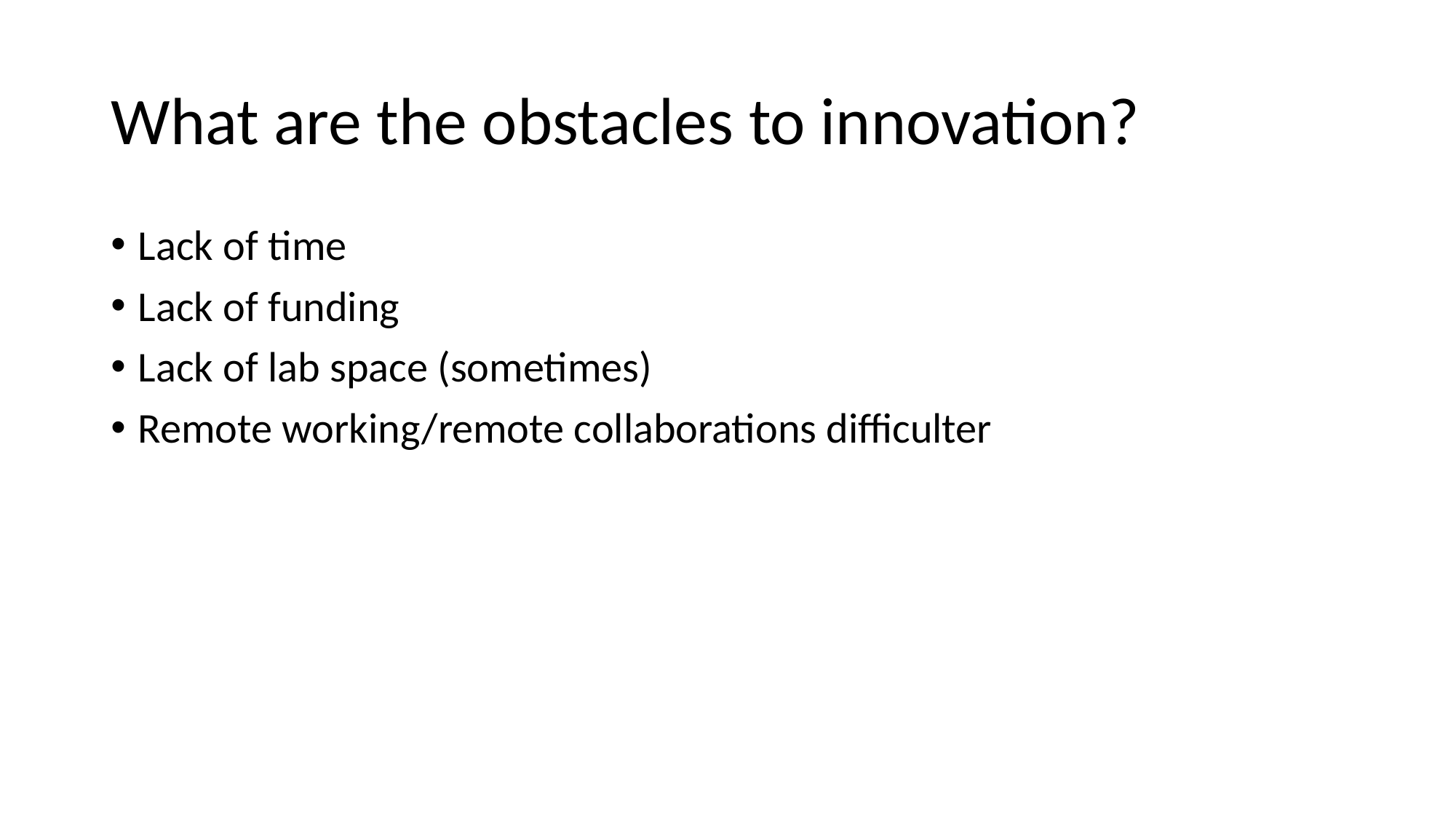

# What are the obstacles to innovation?
Lack of time
Lack of funding
Lack of lab space (sometimes)
Remote working/remote collaborations difficulter